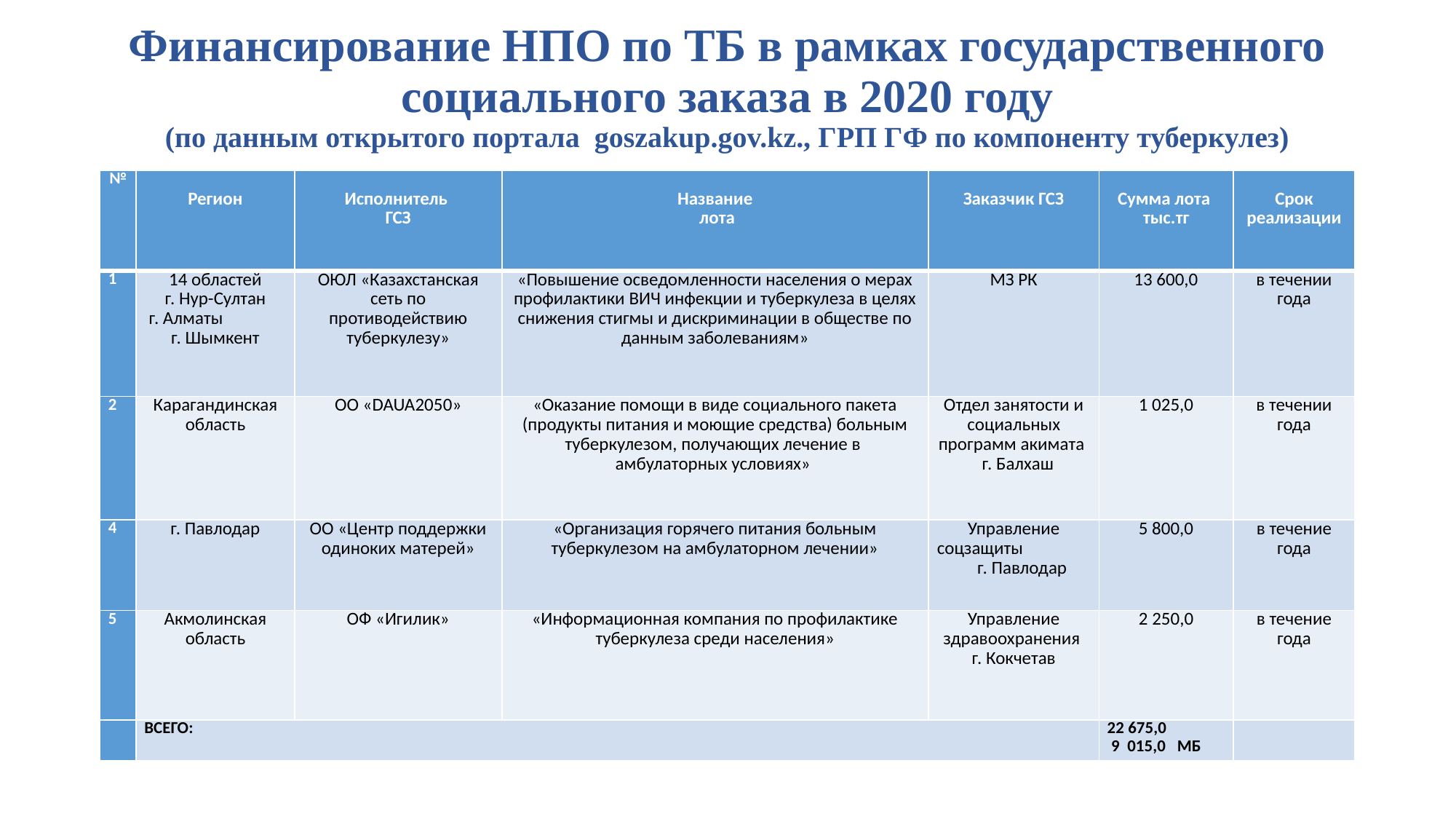

# Финансирование НПО по ТБ в рамках государственного социального заказа в 2020 году (по данным открытого портала  goszakup.gov.kz., ГРП ГФ по компоненту туберкулез)
| № | Регион | Исполнитель ГСЗ | Название лота | Заказчик ГСЗ | Сумма лота тыс.тг | Срок реализации |
| --- | --- | --- | --- | --- | --- | --- |
| 1 | 14 областей г. Нур-Султан г. Алматы г. Шымкент | ОЮЛ «Казахстанская сеть по противодействию туберкулезу» | «Повышение осведомленности населения о мерах профилактики ВИЧ инфекции и туберкулеза в целях снижения стигмы и дискриминации в обществе по данным заболеваниям» | МЗ РК | 13 600,0 | в течении года |
| 2 | Карагандинская область | ОО «DAUA2050» | «Оказание помощи в виде социального пакета (продукты питания и моющие средства) больным туберкулезом, получающих лечение в амбулаторных условиях» | Отдел занятости и социальных программ акимата г. Балхаш | 1 025,0 | в течении года |
| 4 | г. Павлодар | ОО «Центр поддержки одиноких матерей» | «Организация горячего питания больным туберкулезом на амбулаторном лечении» | Управление соцзащиты г. Павлодар | 5 800,0 | в течение года |
| 5 | Акмолинская область | ОФ «Игилик» | «Информационная компания по профилактике туберкулеза среди населения» | Управление здравоохранения г. Кокчетав | 2 250,0 | в течение года |
|  | ВСЕГО: |  |  |  | 22 675,0 9 015,0 МБ |  |